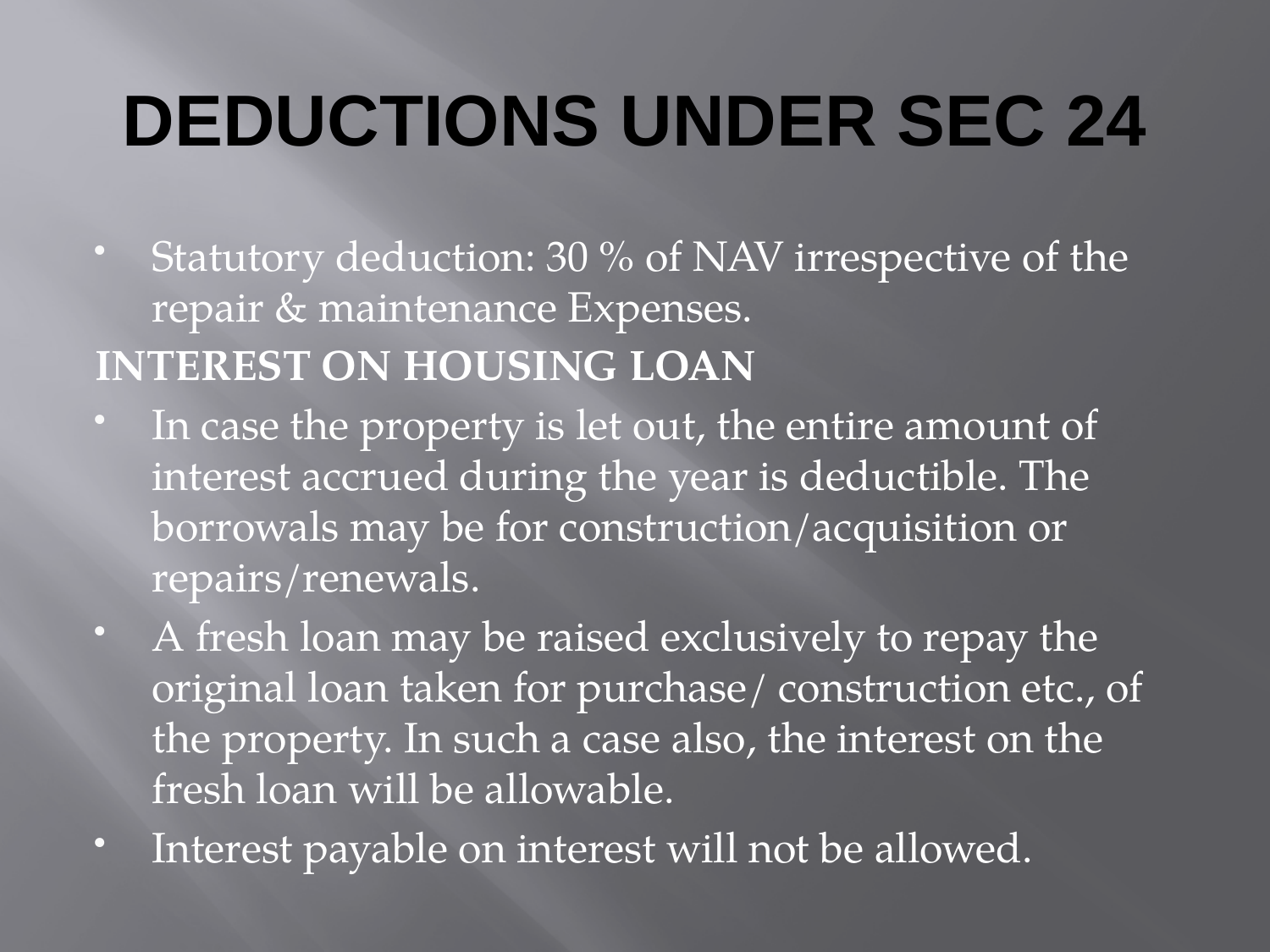

# DEDUCTIONS UNDER SEC 24
Statutory deduction: 30 % of NAV irrespective of the repair & maintenance Expenses.
INTEREST ON HOUSING LOAN
In case the property is let out, the entire amount of interest accrued during the year is deductible. The borrowals may be for construction/acquisition or repairs/renewals.
A fresh loan may be raised exclusively to repay the original loan taken for purchase/ construction etc., of the property. In such a case also, the interest on the fresh loan will be allowable.
Interest payable on interest will not be allowed.